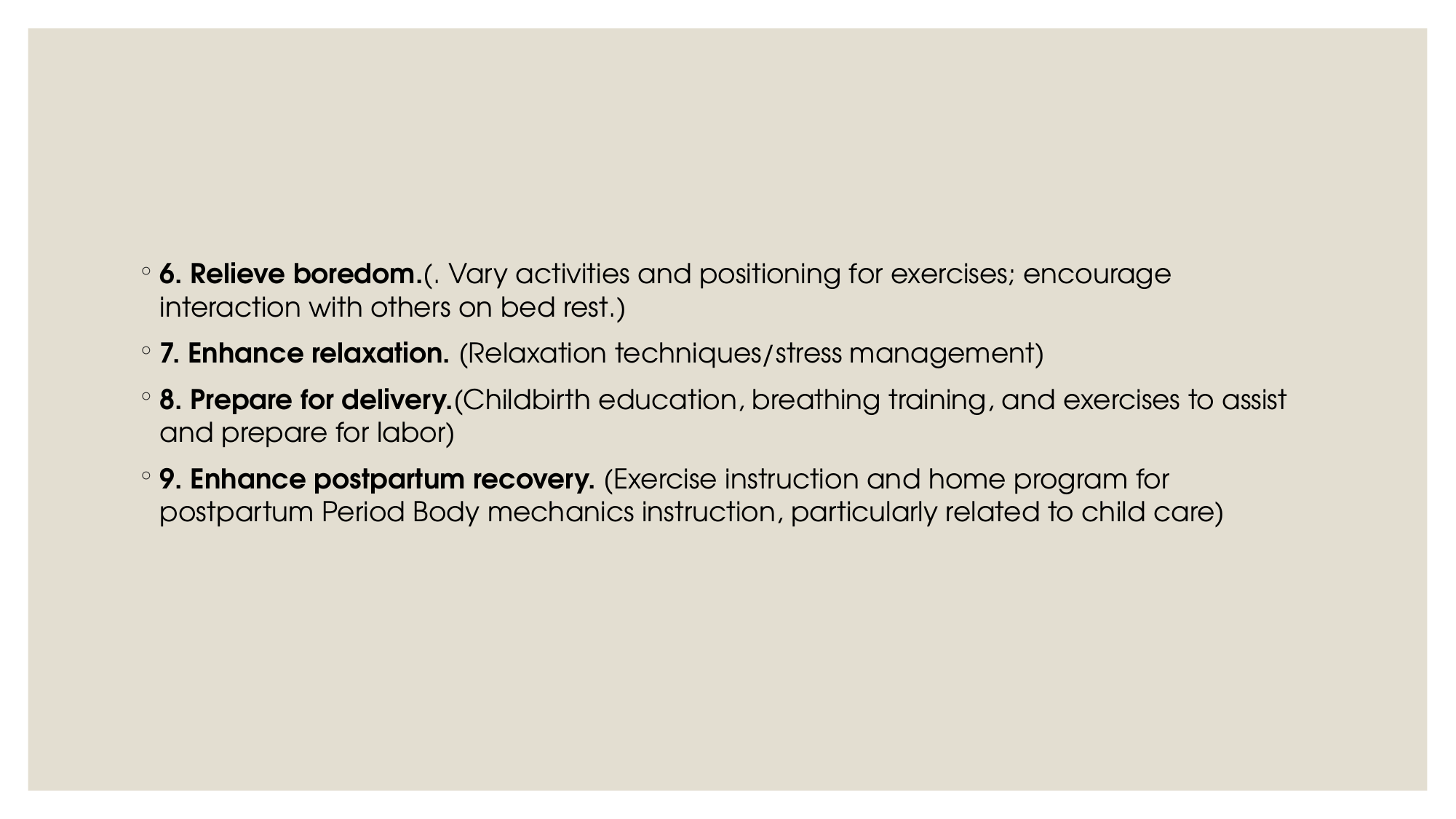

#
6. Relieve boredom.(. Vary activities and positioning for exercises; encourage interaction with others on bed rest.)
7. Enhance relaxation. (Relaxation techniques/stress management)
8. Prepare for delivery.(Childbirth education, breathing training, and exercises to assist and prepare for labor)
9. Enhance postpartum recovery. (Exercise instruction and home program for postpartum Period Body mechanics instruction, particularly related to child care)